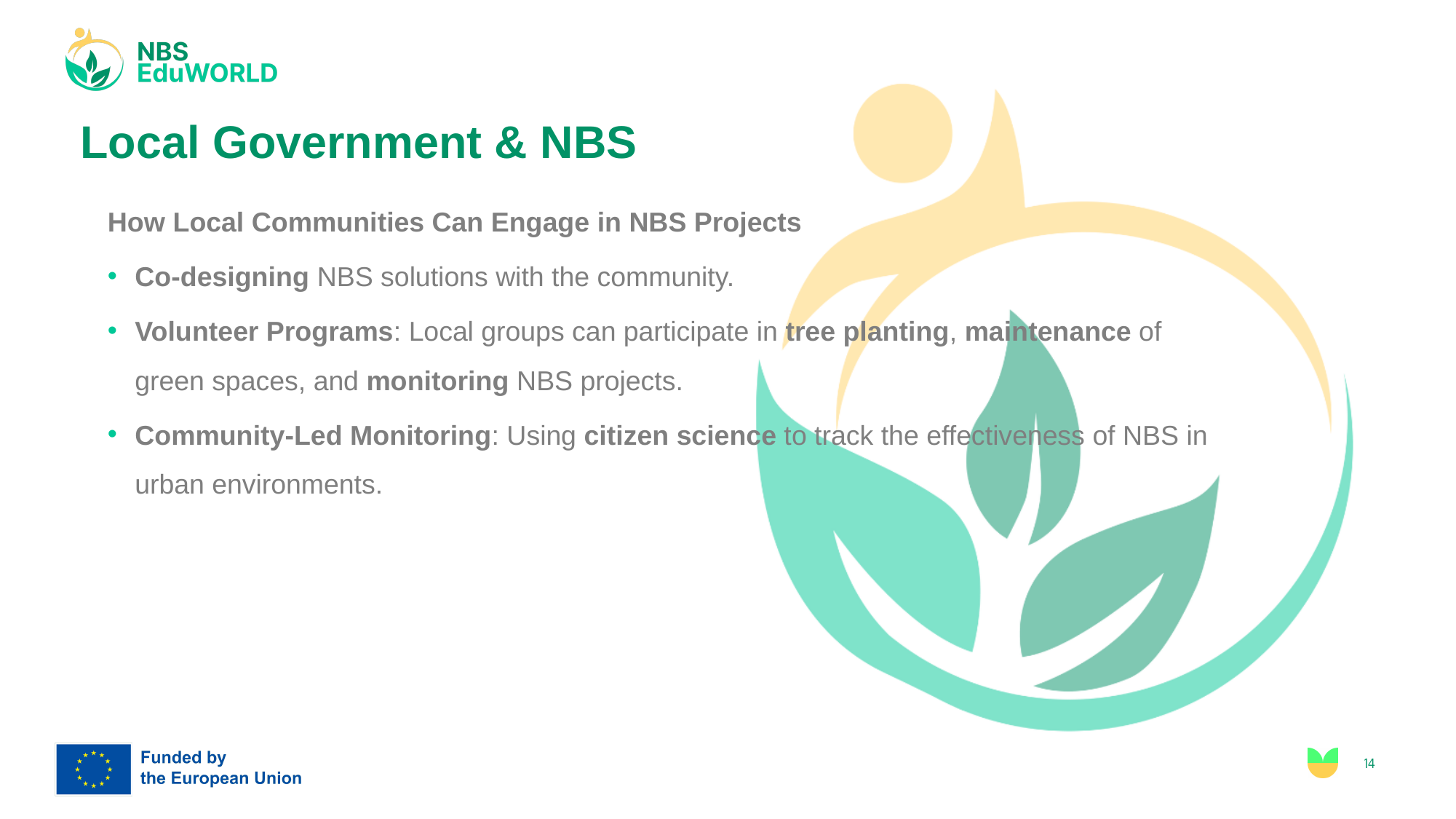

# Local Government & NBS
How Local Communities Can Engage in NBS Projects
Co-designing NBS solutions with the community.
Volunteer Programs: Local groups can participate in tree planting, maintenance of green spaces, and monitoring NBS projects.
Community-Led Monitoring: Using citizen science to track the effectiveness of NBS in urban environments.

14